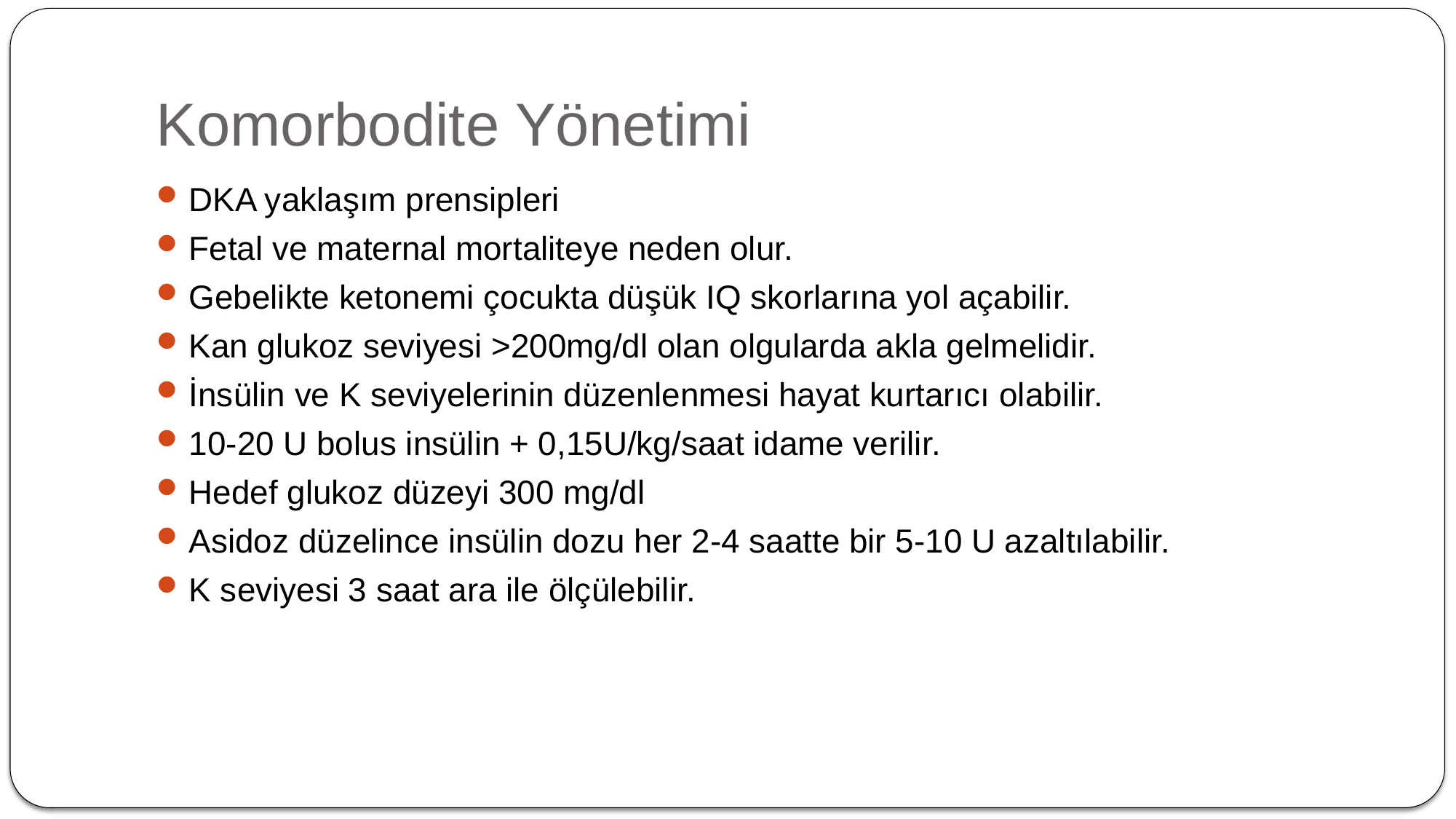

# Komorbodite Yönetimi
DKA yaklaşım prensipleri
Fetal ve maternal mortaliteye neden olur.
Gebelikte ketonemi çocukta düşük IQ skorlarına yol açabilir.
Kan glukoz seviyesi >200mg/dl olan olgularda akla gelmelidir.
İnsülin ve K seviyelerinin düzenlenmesi hayat kurtarıcı olabilir.
10-20 U bolus insülin + 0,15U/kg/saat idame verilir.
Hedef glukoz düzeyi 300 mg/dl
Asidoz düzelince insülin dozu her 2-4 saatte bir 5-10 U azaltılabilir.
K seviyesi 3 saat ara ile ölçülebilir.